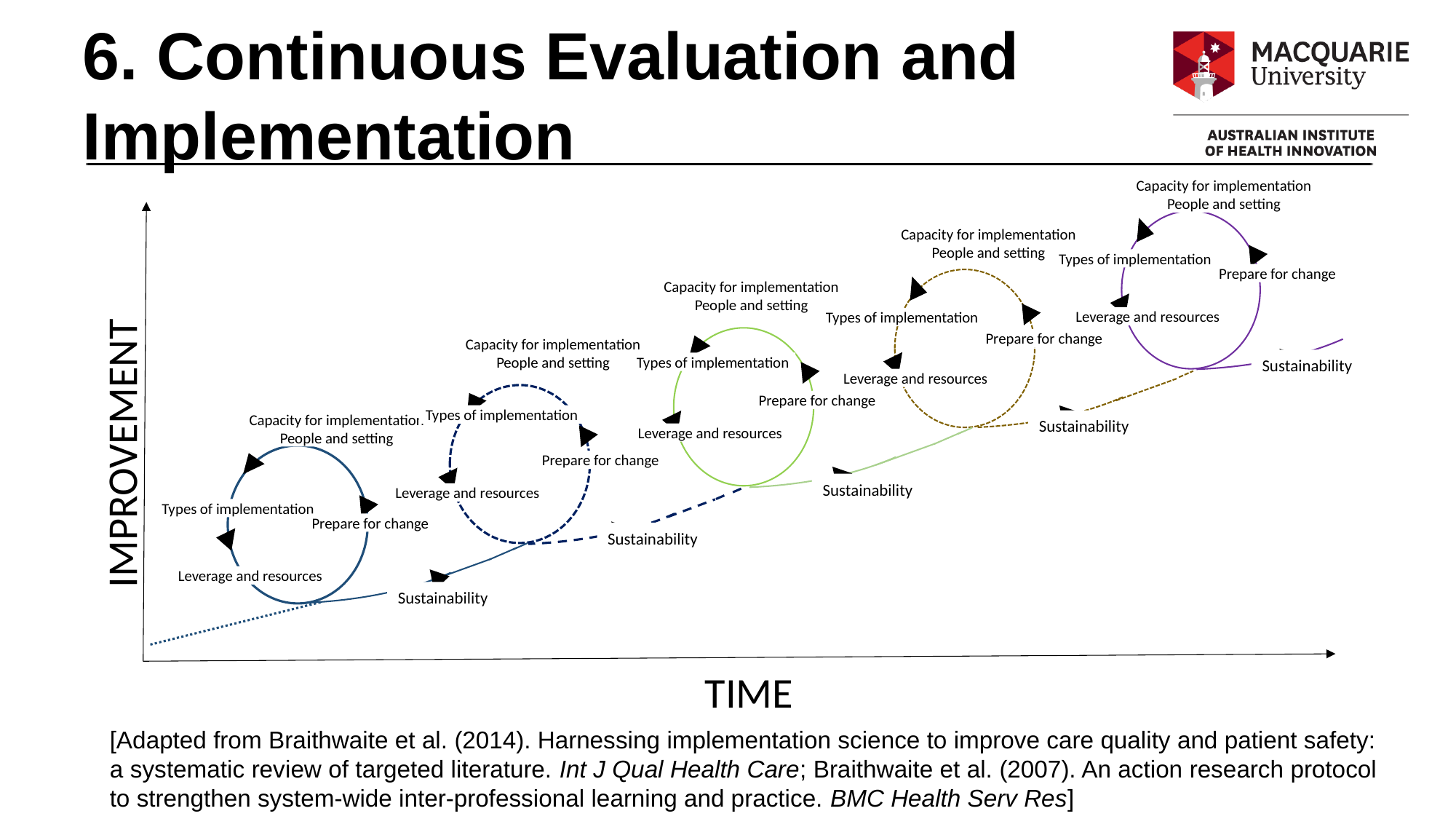

6. Continuous Evaluation and
Implementation

IMPROVEMENT

Capacity for implementation
People and setting

Types of implementation

Leverage and resources

TIME
Capacity for implementation
People and setting
Capacity for implementation
People and setting
Types of implementation
Prepare for change
Capacity for implementation
People and setting
Leverage and resources
Types of implementation
Prepare for change
Capacity for implementation
People and setting
Sustainability
Types of implementation
Leverage and resources
Prepare for change
Types of implementation
Sustainability
Leverage and resources
Prepare for change
Sustainability
Leverage and resources
Prepare for change
Sustainability
Sustainability
[Adapted from Braithwaite et al. (2014). Harnessing implementation science to improve care quality and patient safety: a systematic review of targeted literature. Int J Qual Health Care; Braithwaite et al. (2007). An action research protocol to strengthen system-wide inter-professional learning and practice. BMC Health Serv Res]